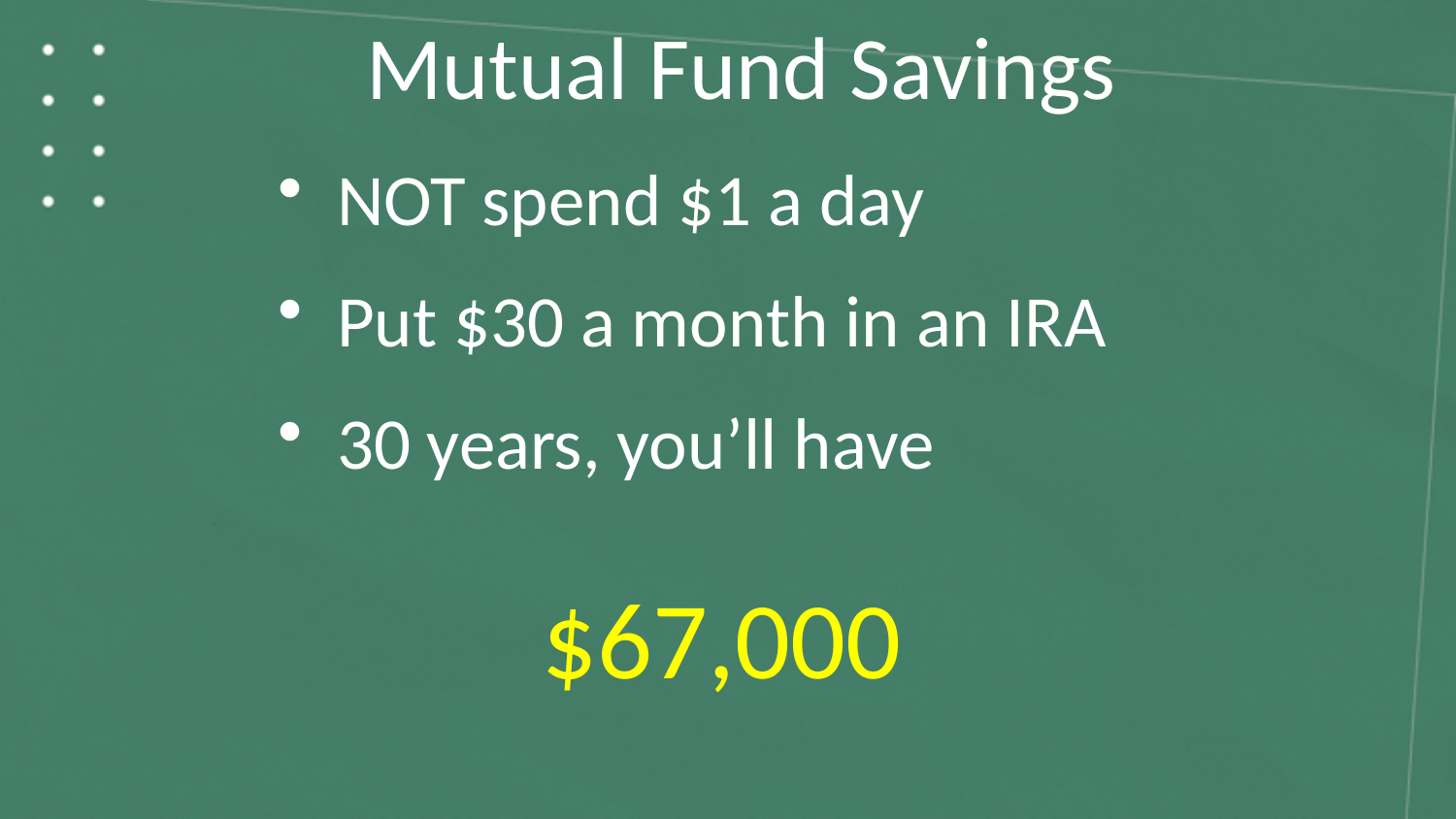

Mutual Fund Savings
  NOT spend $1 a day
  Put $30 a month in an IRA
  30 years, you’ll have

                $67,000